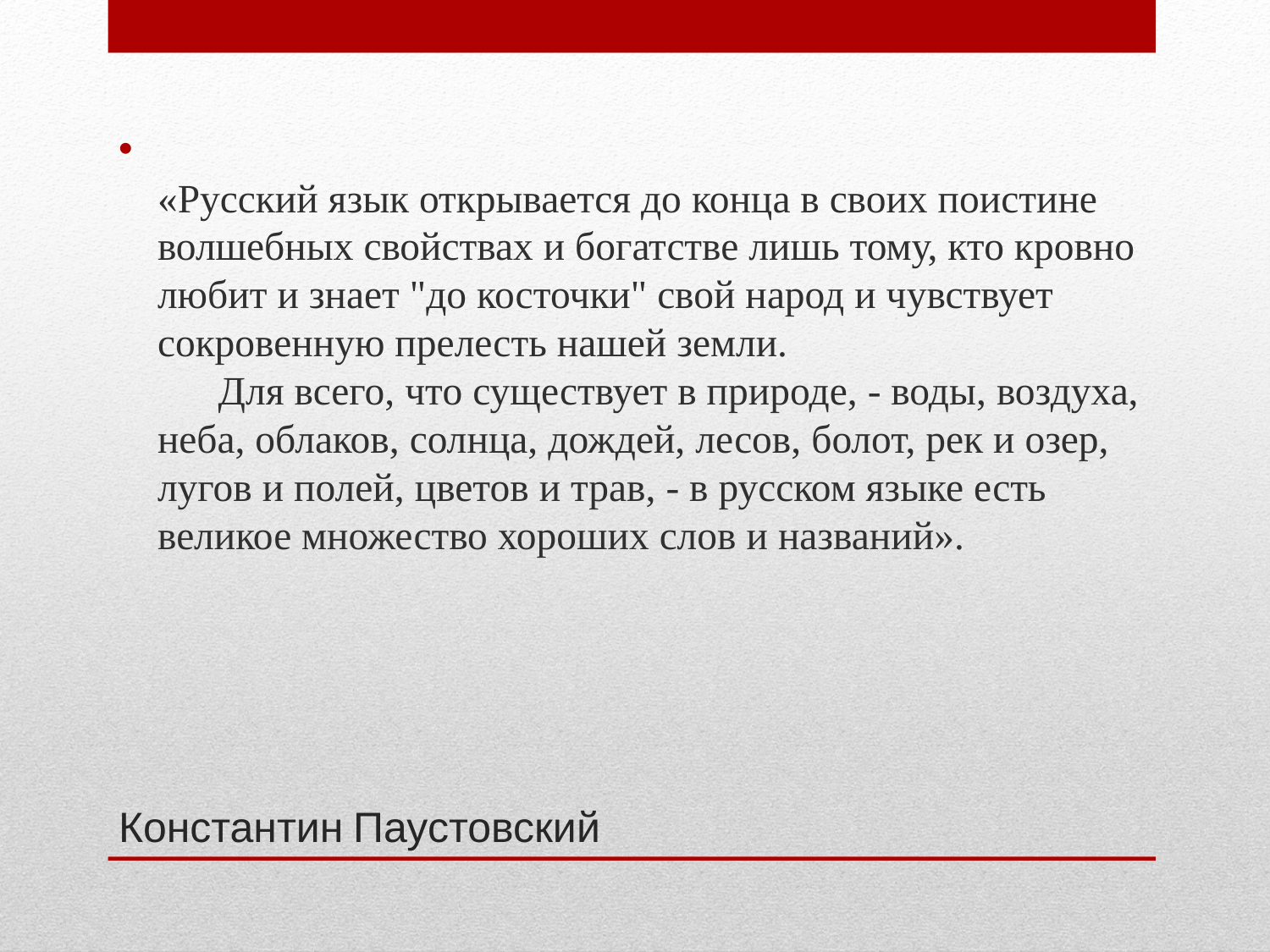

«Русский язык открывается до конца в своих поистине волшебных свойствах и богатстве лишь тому, кто кровно любит и знает "до косточки" свой народ и чувствует сокровенную прелесть нашей земли.
      Для всего, что существует в природе, - воды, воздуха, неба, облаков, солнца, дождей, лесов, болот, рек и озер, лугов и полей, цветов и трав, - в русском языке есть великое множество хороших слов и названий».
# Константин Паустовский